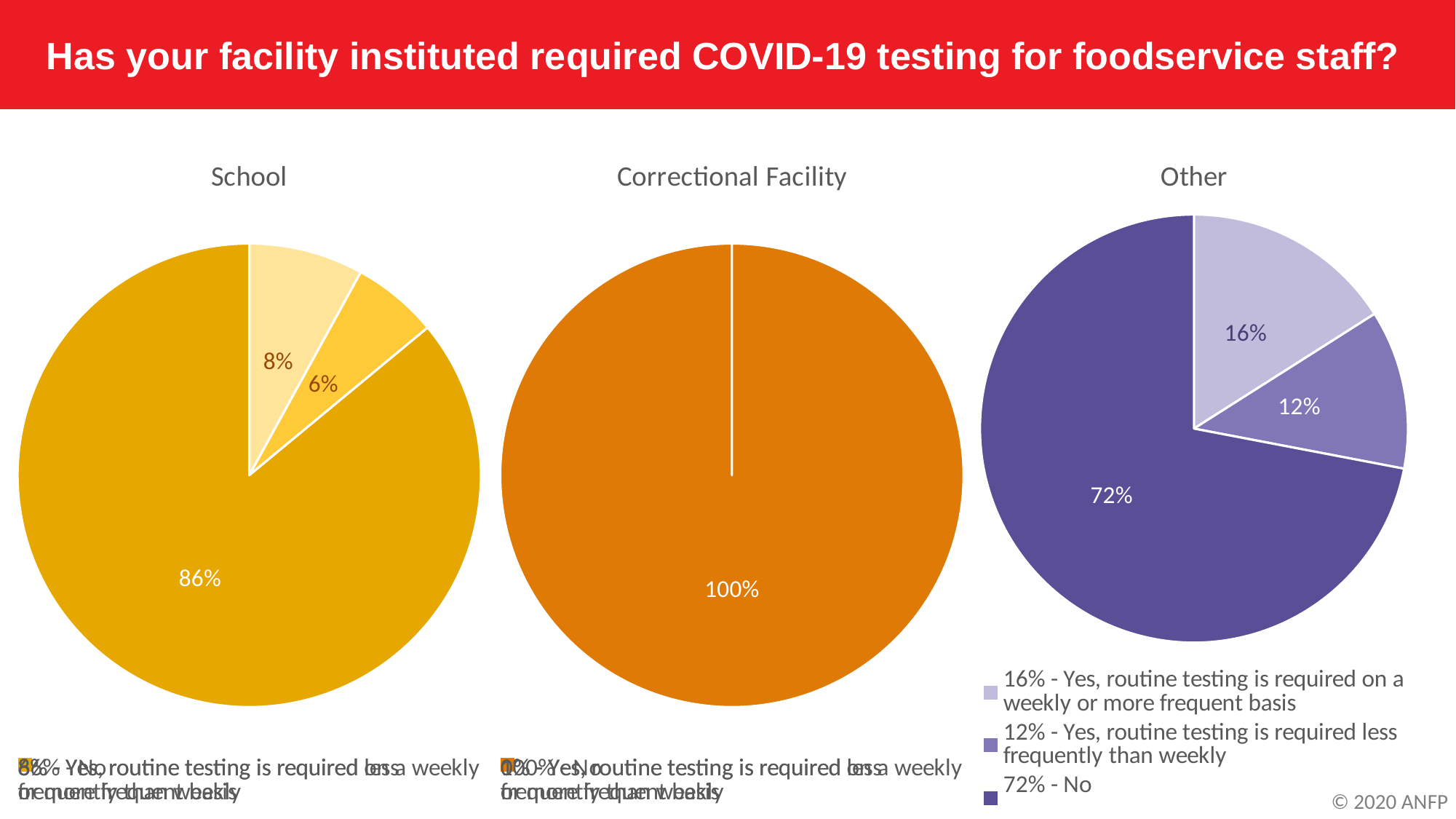

Has your facility instituted required COVID-19 testing for foodservice staff?

### Chart: School

| Category | School |
|---|---|
| 8% - Yes, routine testing is required on a weekly or more frequent basis | 0.08 |
| 6% - Yes, routine testing is required less frequently than weekly | 0.06 |
| 86% - No | 0.86 |

### Chart: Correctional Facility

| Category | Correctional Facility |
|---|---|
| 0% - Yes, routine testing is required on a weekly or more frequent basis | 0.0 |
| 0% - Yes, routine testing is required less frequently than weekly | 0.0 |
| 100% - No | 1.0 |

### Chart: Other

| Category | Other |
|---|---|
| 16% - Yes, routine testing is required on a weekly or more frequent basis | 0.16 |
| 12% - Yes, routine testing is required less frequently than weekly | 0.12 |
| 72% - No | 0.72 |
© 2020 ANFP